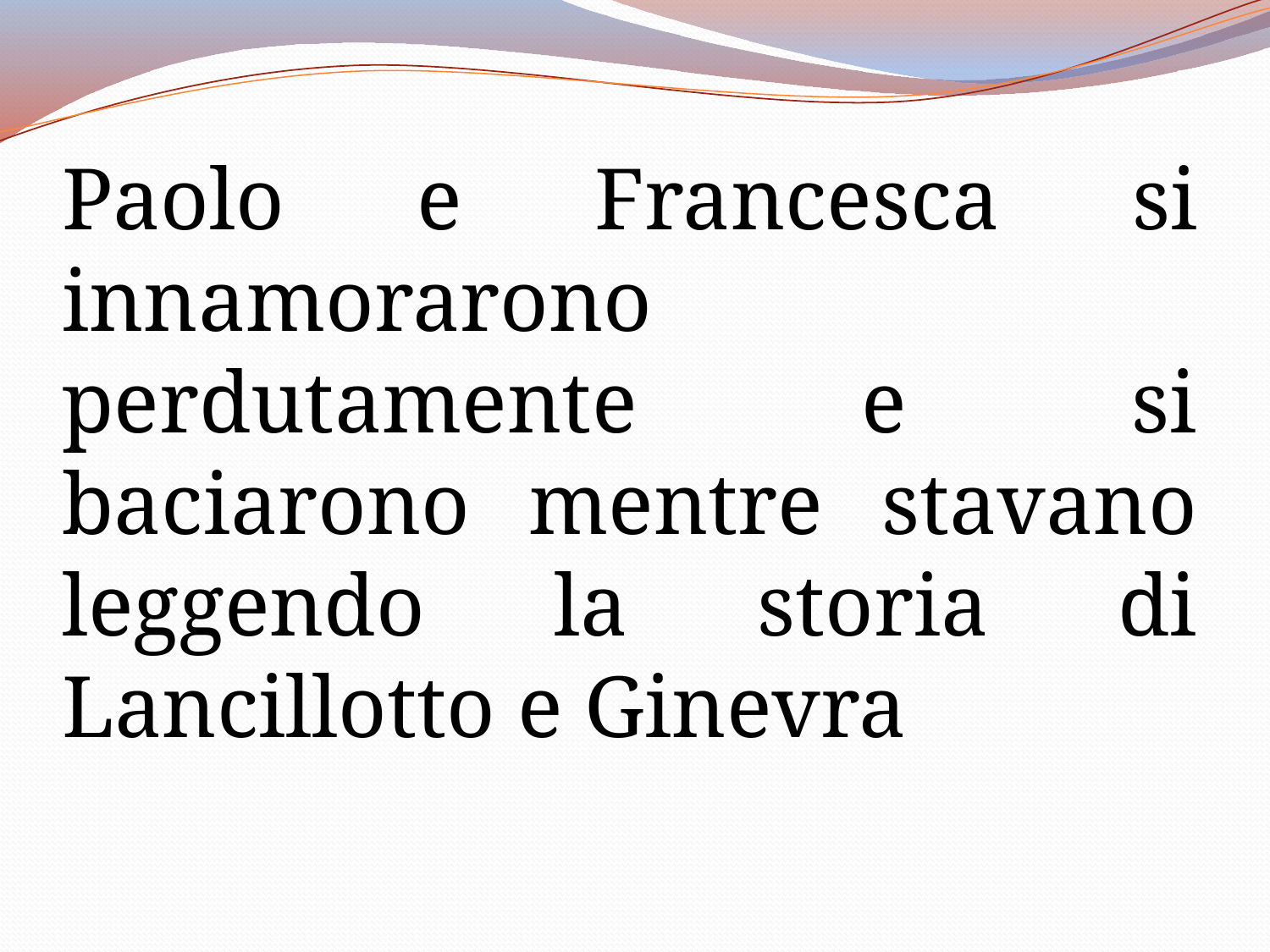

Paolo e Francesca si innamorarono perdutamente e si baciarono mentre stavano leggendo la storia di Lancillotto e Ginevra